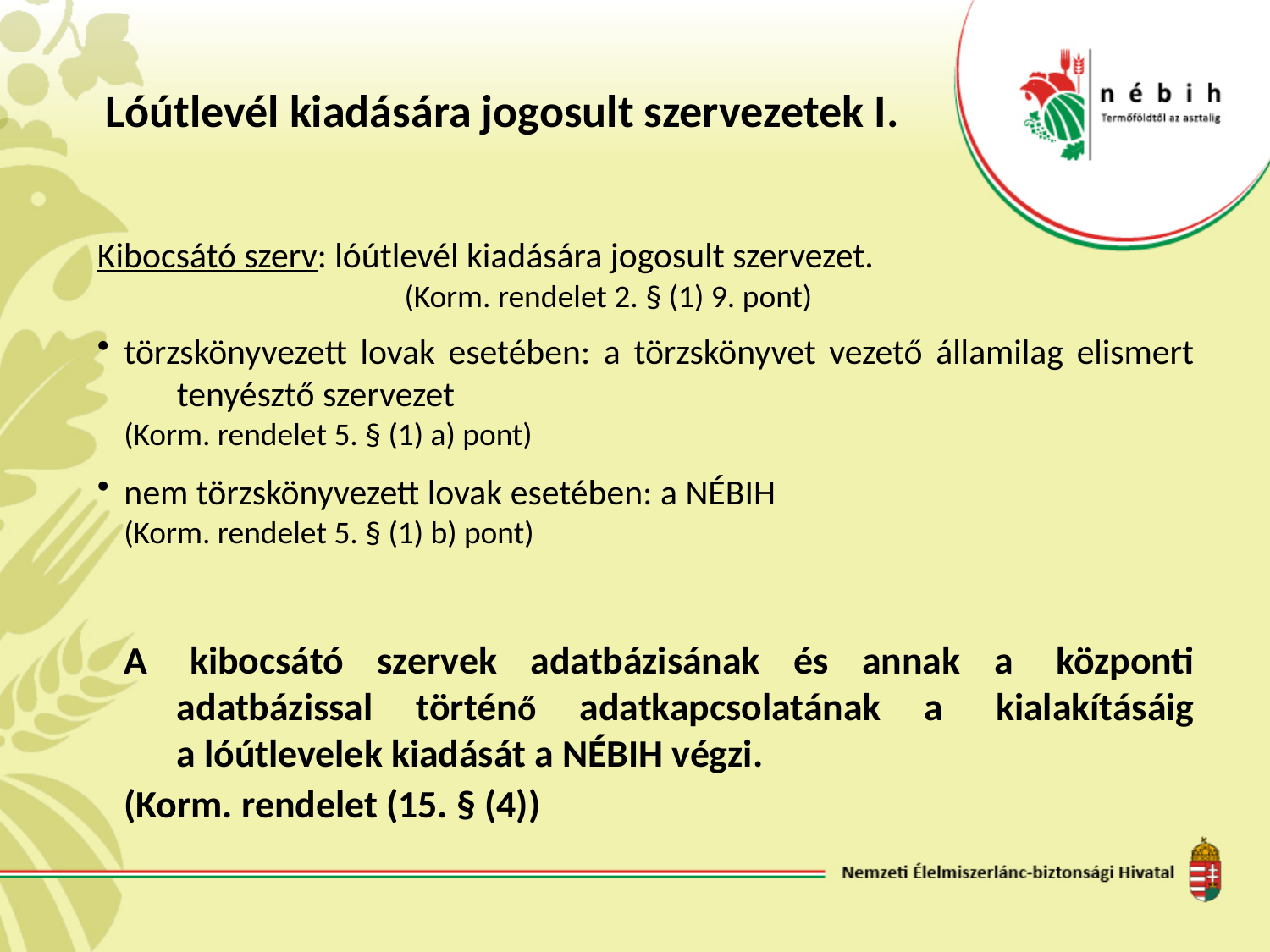

Lóútlevél kiadására jogosult szervezetek I.
Kibocsátó szerv: lóútlevél kiadására jogosult szervezet.
			(Korm. rendelet 2. § (1) 9. pont)
törzskönyvezett lovak esetében: a törzskönyvet vezető államilag elismert tenyésztő szervezet
(Korm. rendelet 5. § (1) a) pont)
nem törzskönyvezett lovak esetében: a NÉBIH
(Korm. rendelet 5. § (1) b) pont)

A  kibocsátó szervek adatbázisának és annak a  központi adatbázissal történő adatkapcsolatának a  kialakításáig a lóútlevelek kiadását a NÉBIH végzi.
(Korm. rendelet (15. § (4))